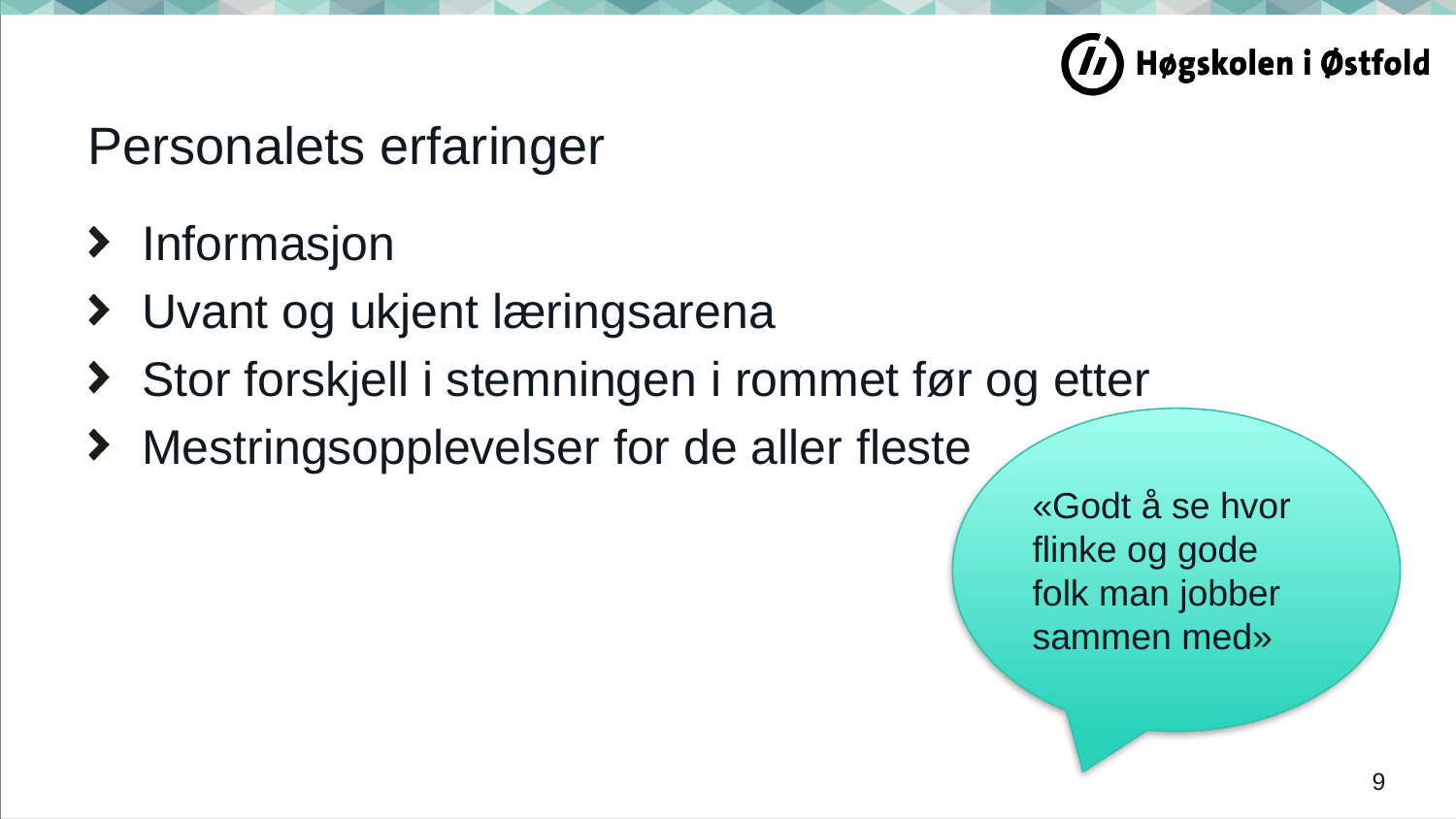

# Personalets erfaringer
Informasjon
Uvant og ukjent læringsarena
Stor forskjell i stemningen i rommet før og etter
Mestringsopplevelser for de aller fleste
«Godt å se hvor flinke og gode folk man jobber sammen med»
9